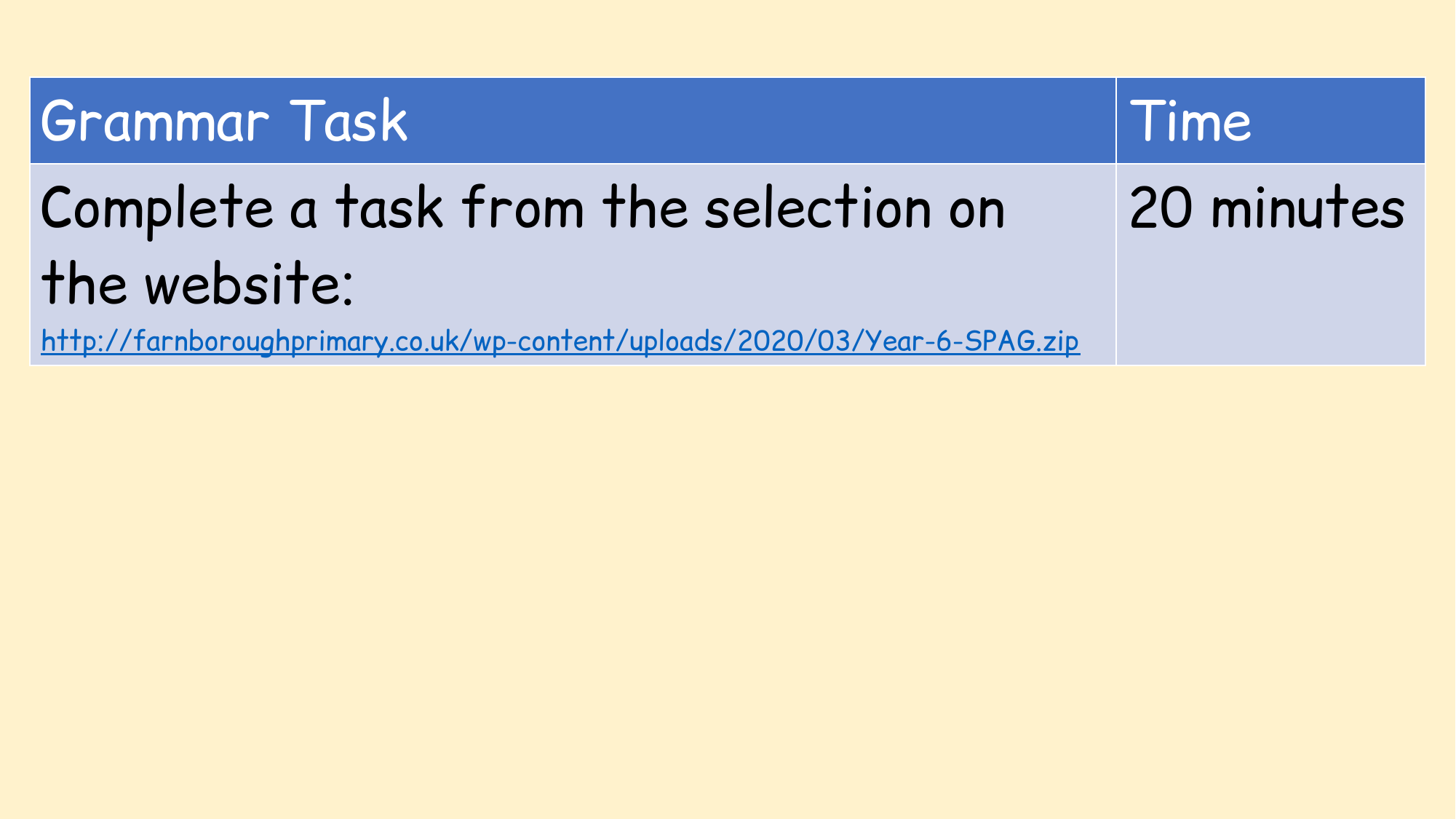

| Grammar Task | Time |
| --- | --- |
| Complete a task from the selection on the website: http://farnboroughprimary.co.uk/wp-content/uploads/2020/03/Year-6-SPAG.zip | 20 minutes |